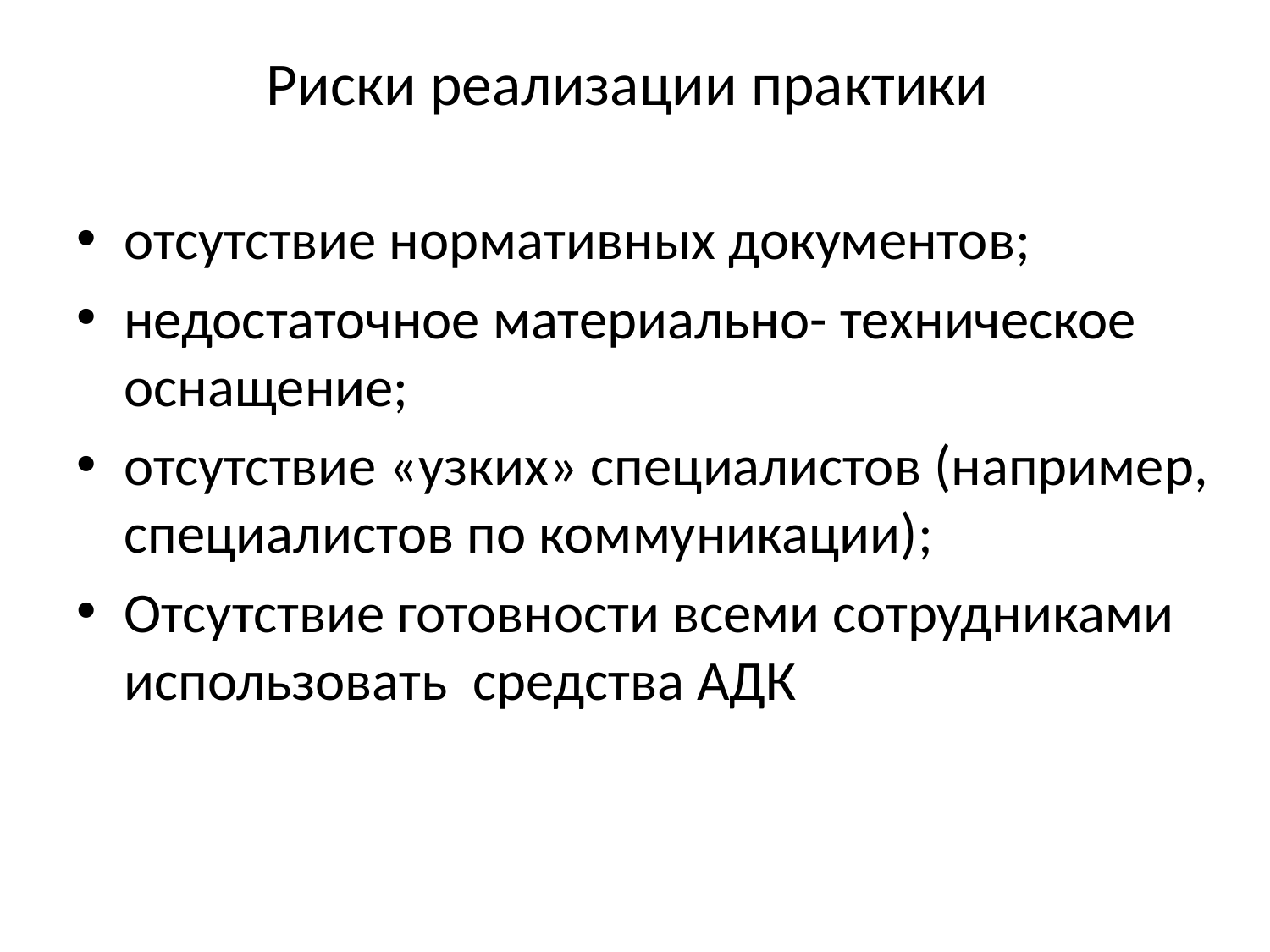

# Риски реализации практики
отсутствие нормативных документов;
недостаточное материально- техническое оснащение;
отсутствие «узких» специалистов (например, специалистов по коммуникации);
Отсутствие готовности всеми сотрудниками использовать  средства АДК